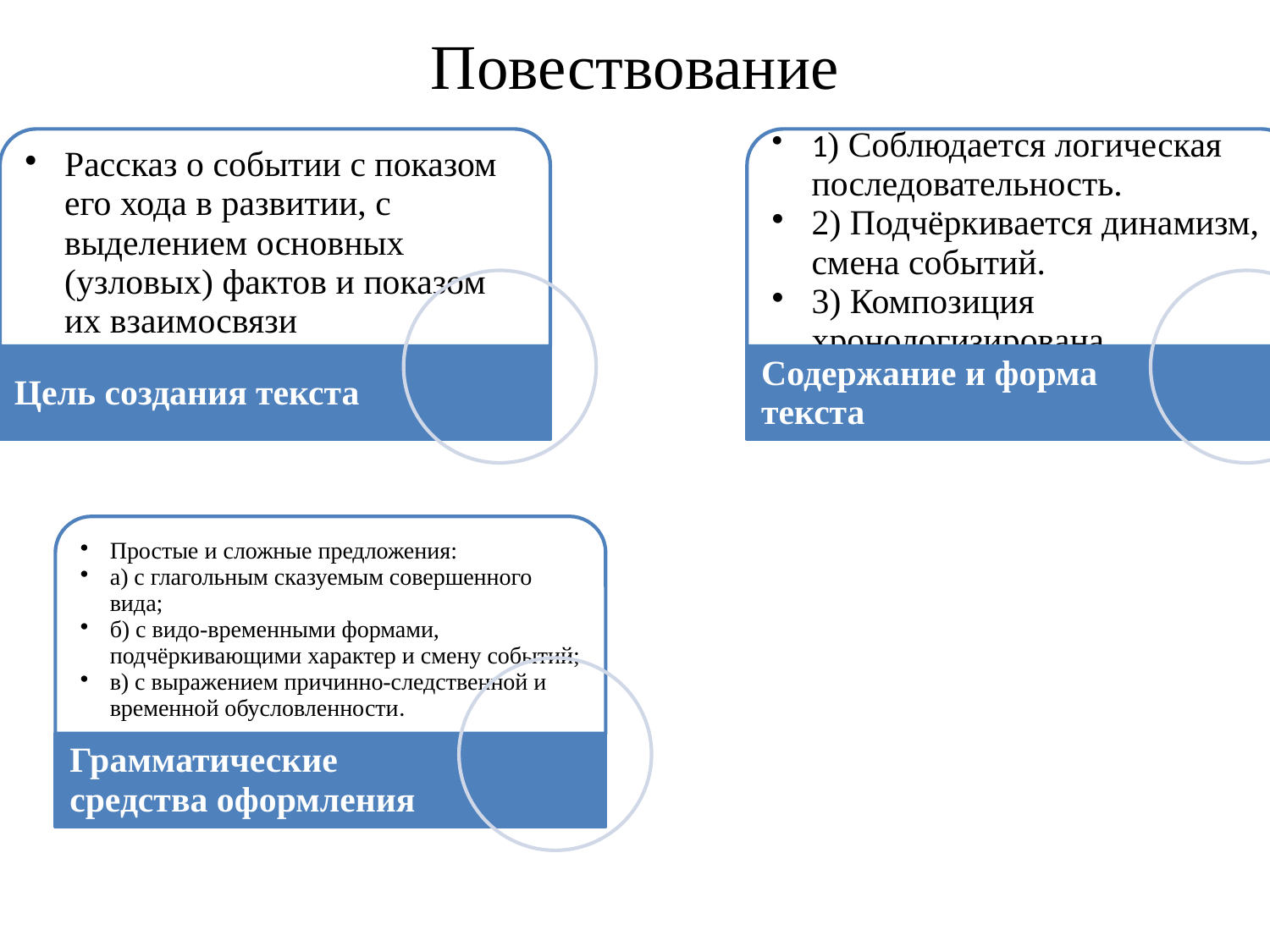

# Повествование
Цель создания текста
Рассказ о событии с показом его хода в развитии, с выделением основных (узловых) фактов и показом их взаимосвязи
Грамматические средства оформления
Содержание и форма текста
1) Соблюдается логическая последовательность.
2) Подчёркивается динамизм, смена событий.
3) Композиция хронологизирована.
Простые и сложные предложения:
а) с глагольным сказуемым совершенного вида;
б) с видо-временными формами, подчёркивающими характер и смену событий;
в) с выражением причинно-следственной и временной обусловленности.